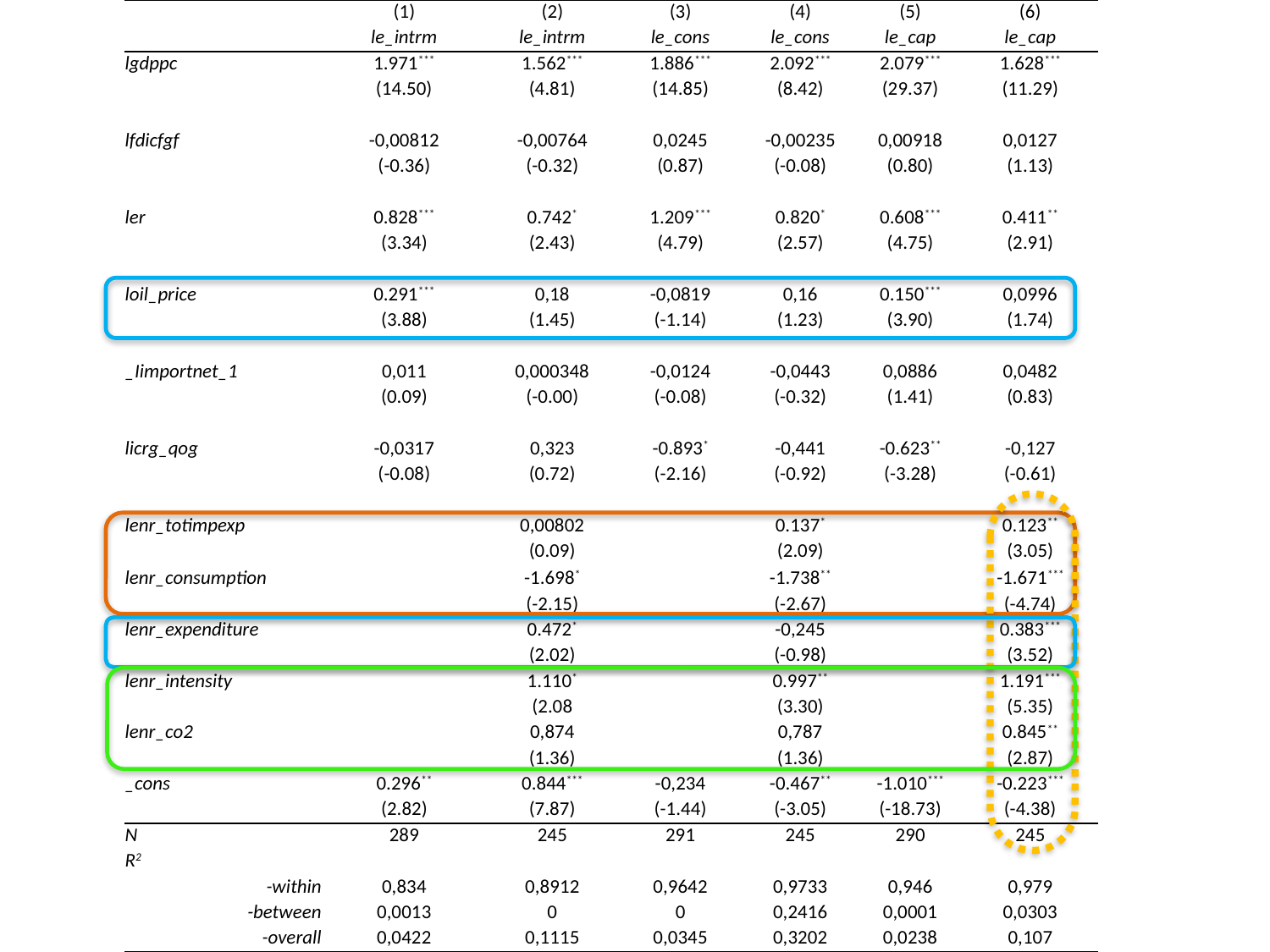

|  | (1) | (2) | (3) | (4) | (5) | (6) |
| --- | --- | --- | --- | --- | --- | --- |
|  | le\_intrm | le\_intrm | le\_cons | le\_cons | le\_cap | le\_cap |
| lgdppc | 1.971\*\*\* | 1.562\*\*\* | 1.886\*\*\* | 2.092\*\*\* | 2.079\*\*\* | 1.628\*\*\* |
|  | (14.50) | (4.81) | (14.85) | (8.42) | (29.37) | (11.29) |
|  |  |  |  |  |  |  |
| lfdicfgf | -0,00812 | -0,00764 | 0,0245 | -0,00235 | 0,00918 | 0,0127 |
|  | (-0.36) | (-0.32) | (0.87) | (-0.08) | (0.80) | (1.13) |
|  |  |  |  |  |  |  |
| ler | 0.828\*\*\* | 0.742\* | 1.209\*\*\* | 0.820\* | 0.608\*\*\* | 0.411\*\* |
|  | (3.34) | (2.43) | (4.79) | (2.57) | (4.75) | (2.91) |
|  |  |  |  |  |  |  |
| loil\_price | 0.291\*\*\* | 0,18 | -0,0819 | 0,16 | 0.150\*\*\* | 0,0996 |
|  | (3.88) | (1.45) | (-1.14) | (1.23) | (3.90) | (1.74) |
|  |  |  |  |  |  |  |
| \_Iimportnet\_1 | 0,011 | 0,000348 | -0,0124 | -0,0443 | 0,0886 | 0,0482 |
|  | (0.09) | (-0.00) | (-0.08) | (-0.32) | (1.41) | (0.83) |
|  |  |  |  |  |  |  |
| licrg\_qog | -0,0317 | 0,323 | -0.893\* | -0,441 | -0.623\*\* | -0,127 |
|  | (-0.08) | (0.72) | (-2.16) | (-0.92) | (-3.28) | (-0.61) |
|  |  |  |  |  |  |  |
| lenr\_totimpexp |  | 0,00802 |  | 0.137\* |  | 0.123\*\* |
|  |  | (0.09) |  | (2.09) |  | (3.05) |
| lenr\_consumption |  | -1.698\* |  | -1.738\*\* |  | -1.671\*\*\* |
|  |  | (-2.15) |  | (-2.67) |  | (-4.74) |
| lenr\_expenditure |  | 0.472\* |  | -0,245 |  | 0.383\*\*\* |
|  |  | (2.02) |  | (-0.98) |  | (3.52) |
| lenr\_intensity |  | 1.110\* |  | 0.997\*\* |  | 1.191\*\*\* |
|  |  | (2.08 |  | (3.30) |  | (5.35) |
| lenr\_co2 |  | 0,874 |  | 0,787 |  | 0.845\*\* |
|  |  | (1.36) |  | (1.36) |  | (2.87) |
| \_cons | 0.296\*\* | 0.844\*\*\* | -0,234 | -0.467\*\* | -1.010\*\*\* | -0.223\*\*\* |
|  | (2.82) | (7.87) | (-1.44) | (-3.05) | (-18.73) | (-4.38) |
| N | 289 | 245 | 291 | 245 | 290 | 245 |
| R2 |  |  |  |  |  |  |
| -within | 0,834 | 0,8912 | 0,9642 | 0,9733 | 0,946 | 0,979 |
| -between | 0,0013 | 0 | 0 | 0,2416 | 0,0001 | 0,0303 |
| -overall | 0,0422 | 0,1115 | 0,0345 | 0,3202 | 0,0238 | 0,107 |